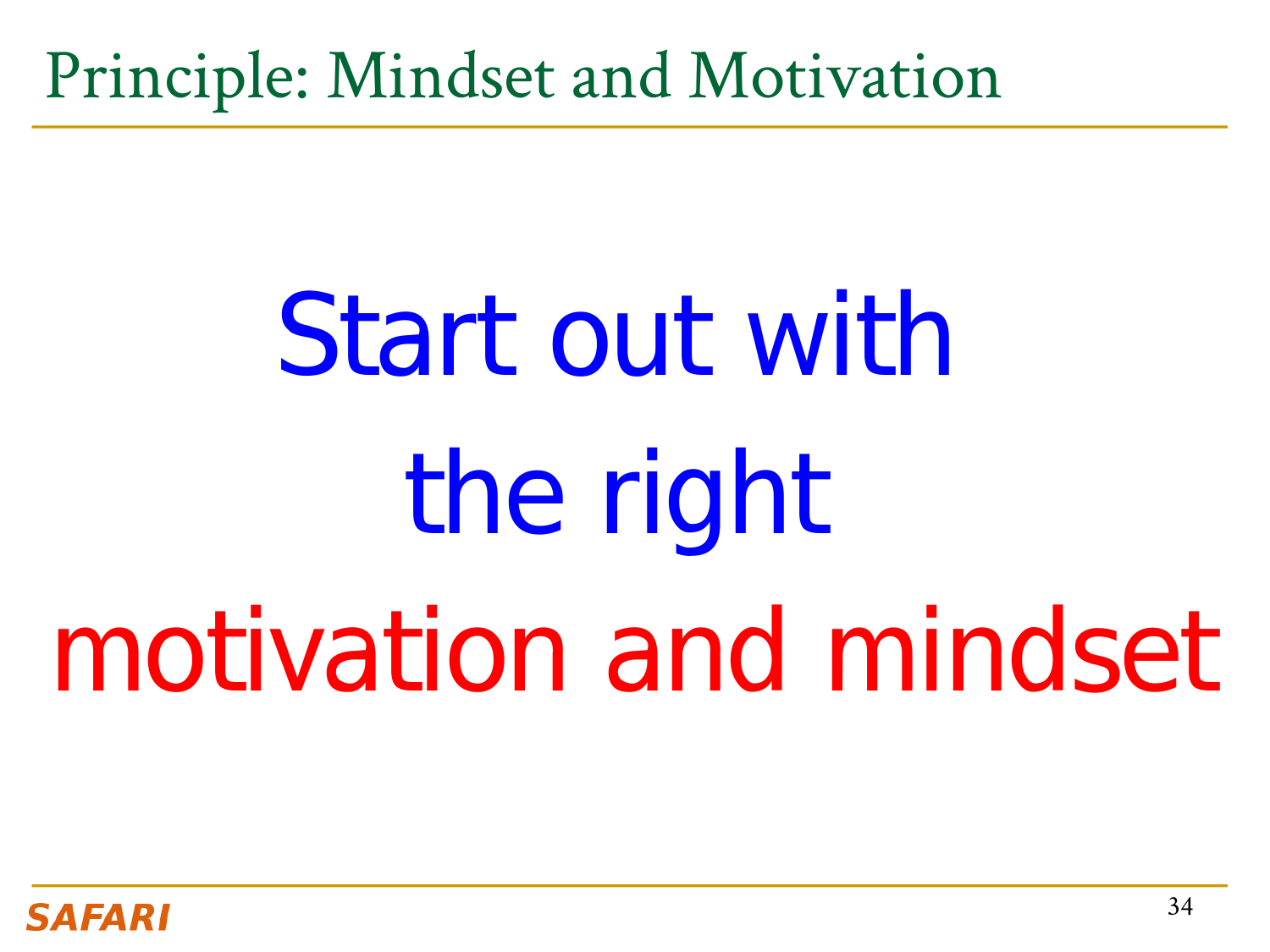

# Principle: Mindset and Motivation
Start out with
the right
motivation and mindset
34